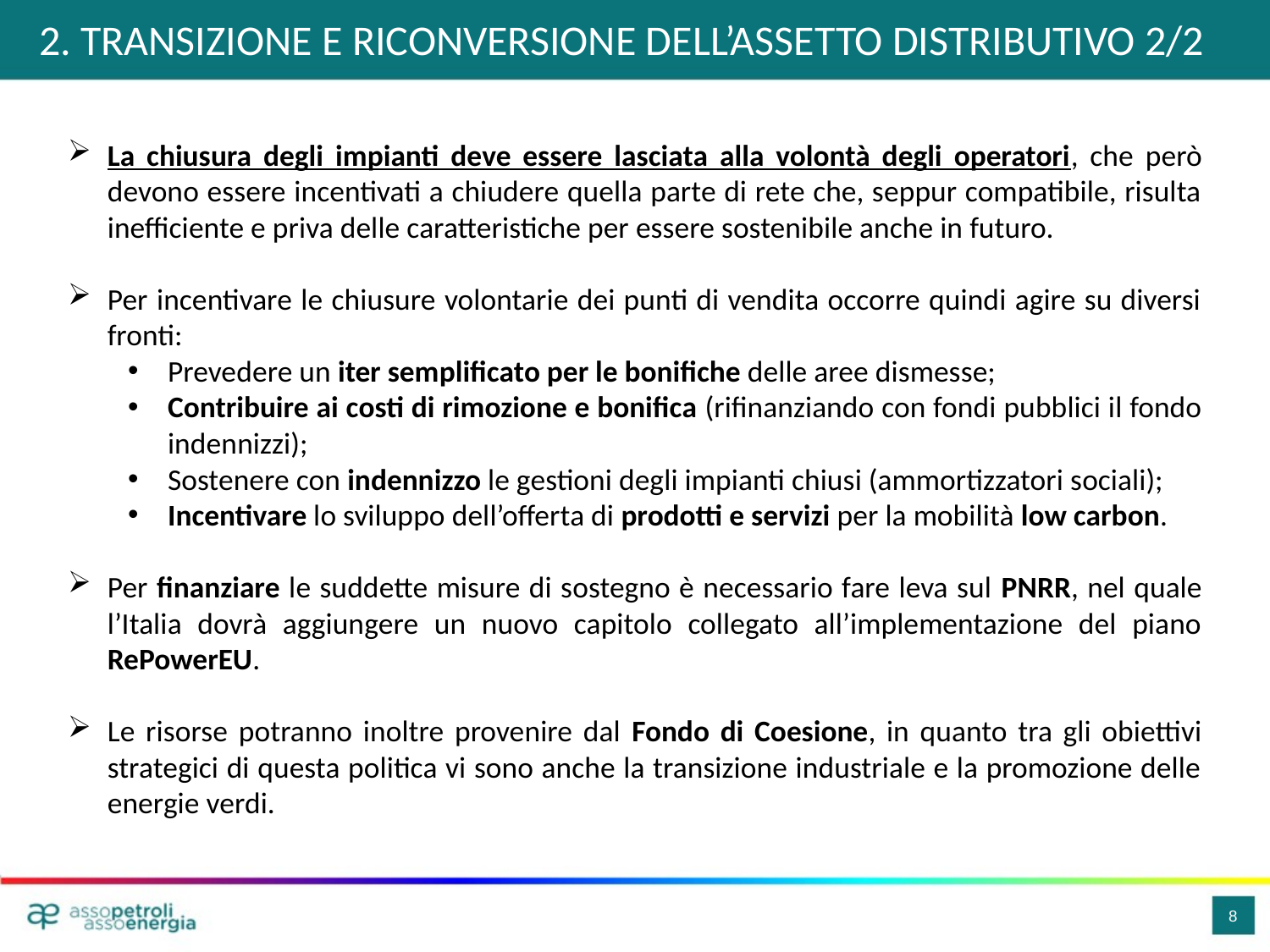

2. TRANSIZIONE E RICONVERSIONE DELL’ASSETTO DISTRIBUTIVO 2/2
La chiusura degli impianti deve essere lasciata alla volontà degli operatori, che però devono essere incentivati a chiudere quella parte di rete che, seppur compatibile, risulta inefficiente e priva delle caratteristiche per essere sostenibile anche in futuro.

Per incentivare le chiusure volontarie dei punti di vendita occorre quindi agire su diversi fronti:
Prevedere un iter semplificato per le bonifiche delle aree dismesse;
Contribuire ai costi di rimozione e bonifica (rifinanziando con fondi pubblici il fondo indennizzi);
Sostenere con indennizzo le gestioni degli impianti chiusi (ammortizzatori sociali);
Incentivare lo sviluppo dell’offerta di prodotti e servizi per la mobilità low carbon.

Per finanziare le suddette misure di sostegno è necessario fare leva sul PNRR, nel quale l’Italia dovrà aggiungere un nuovo capitolo collegato all’implementazione del piano RePowerEU.

Le risorse potranno inoltre provenire dal Fondo di Coesione, in quanto tra gli obiettivi strategici di questa politica vi sono anche la transizione industriale e la promozione delle energie verdi.
8